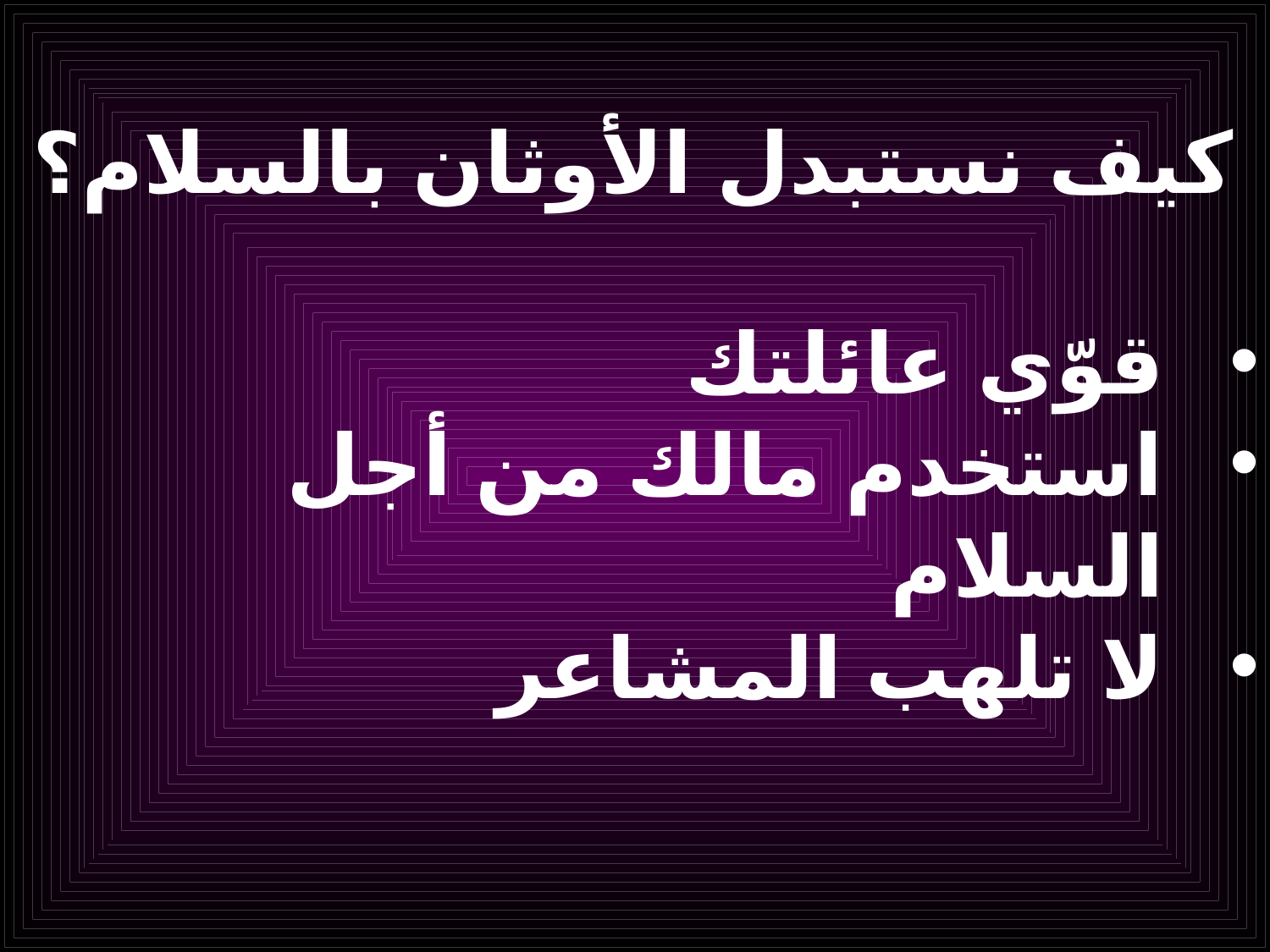

# كيف نستبدل الأوثان بالسلام؟
قوّي عائلتك
استخدم مالك من أجل السلام
لا تلهب المشاعر